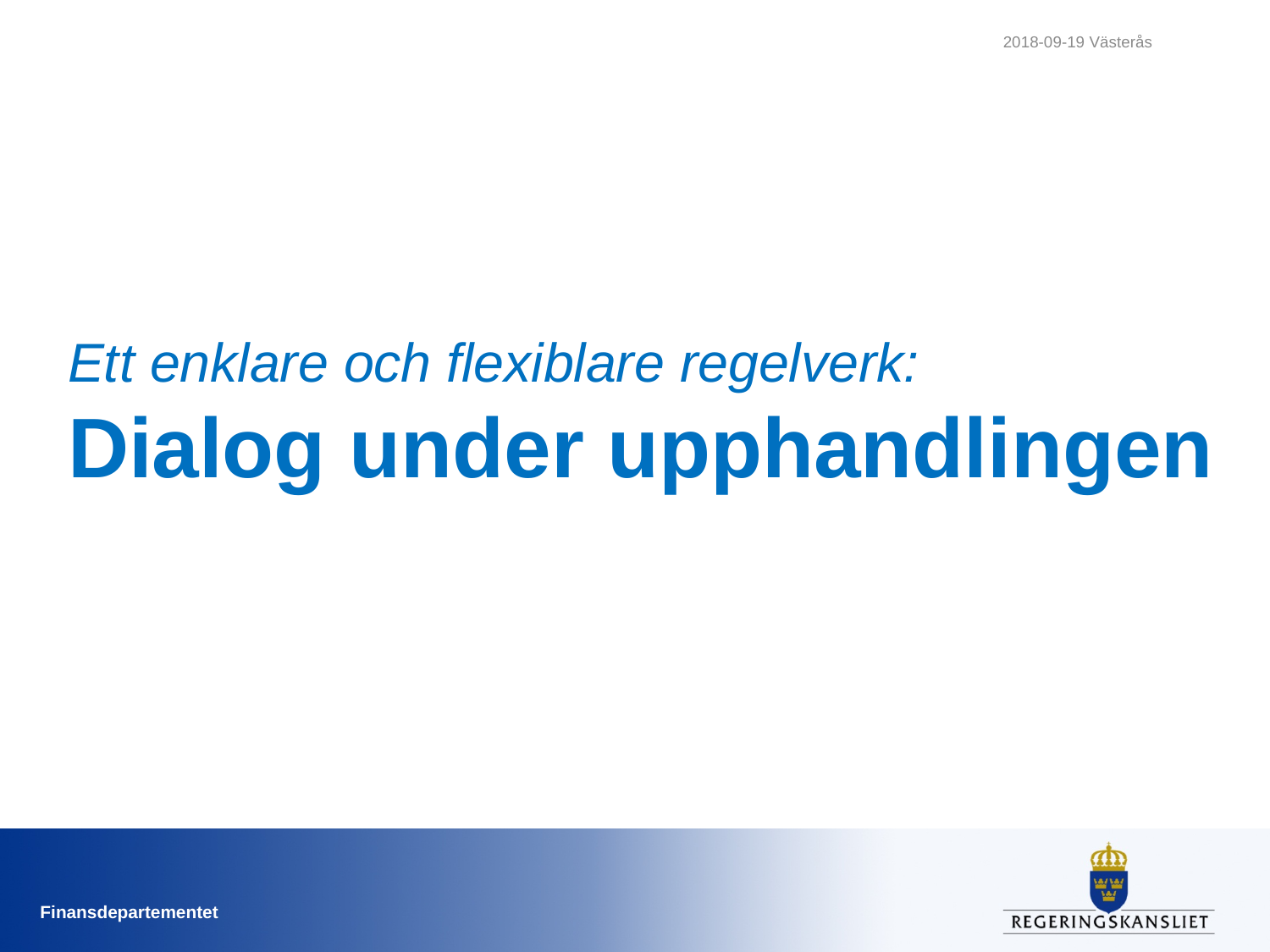

2018-09-19 Västerås
# Ett enklare och flexiblare regelverk: Dialog under upphandlingen